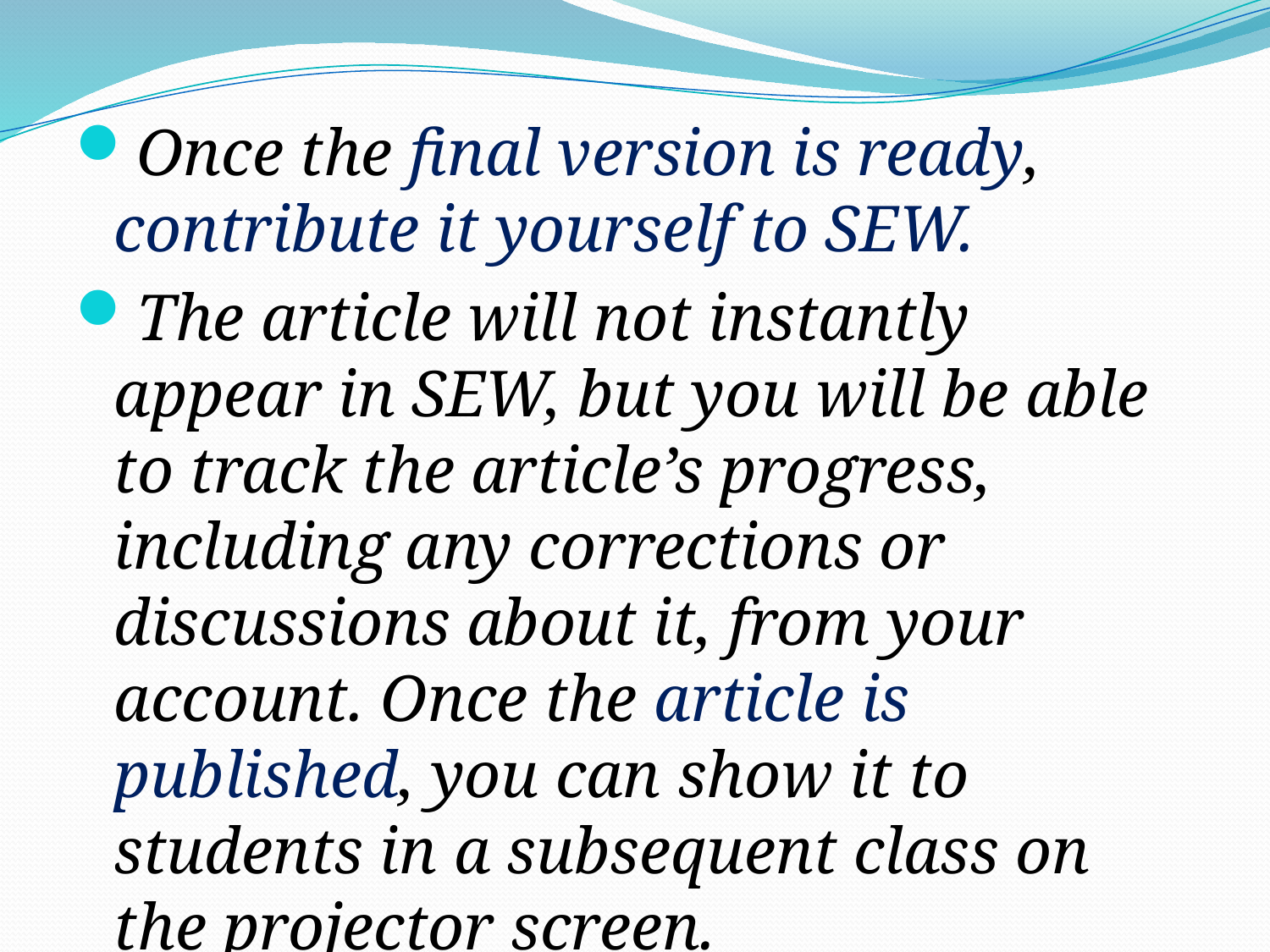

#
Once the final version is ready, contribute it yourself to SEW.
The article will not instantly appear in SEW, but you will be able to track the article’s progress, including any corrections or discussions about it, from your account. Once the article is published, you can show it to students in a subsequent class on the projector screen.